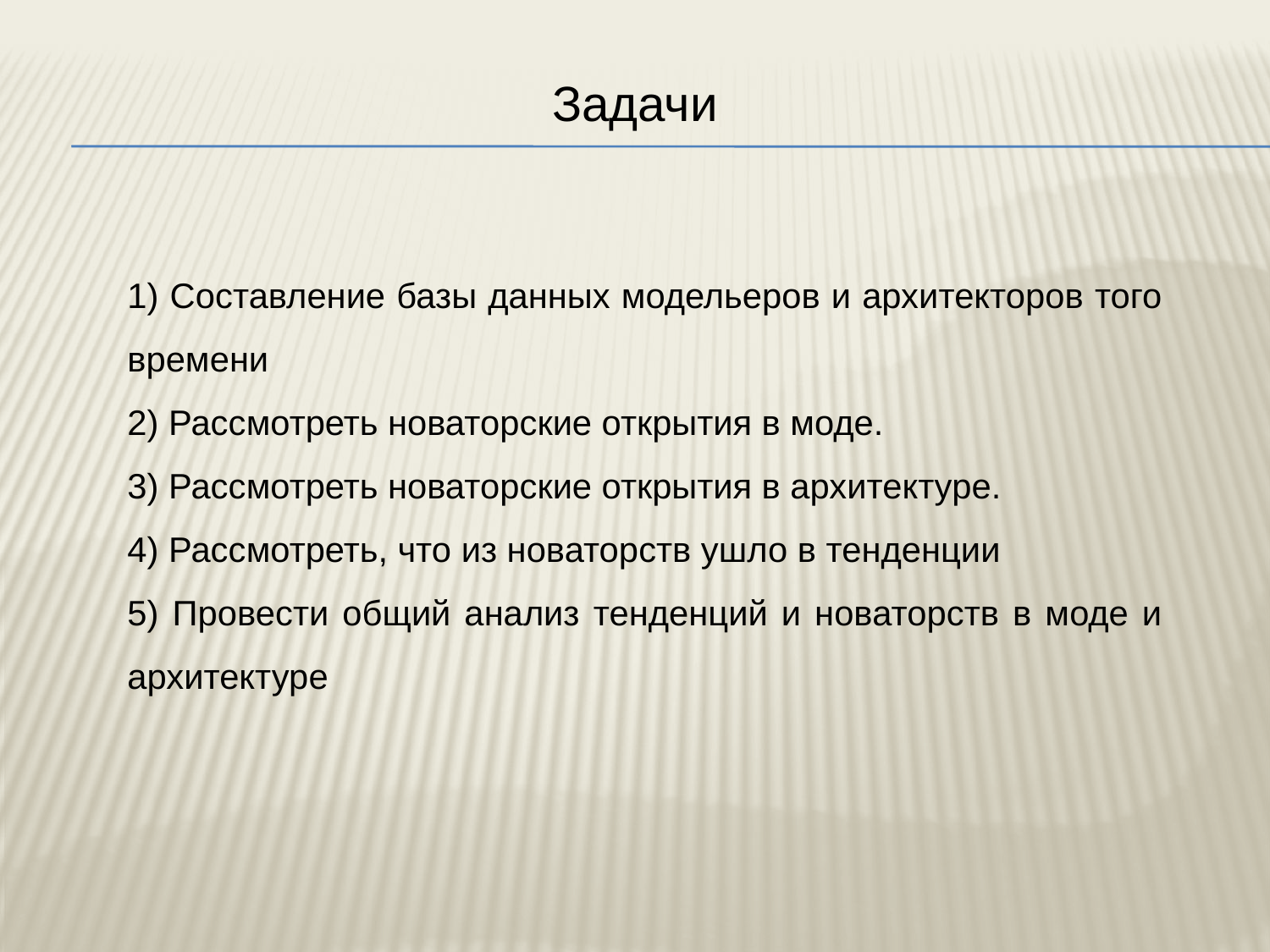

Задачи
1) Составление базы данных модельеров и архитекторов того времени
2) Рассмотреть новаторские открытия в моде.
3) Рассмотреть новаторские открытия в архитектуре.
4) Рассмотреть, что из новаторств ушло в тенденции
5) Провести общий анализ тенденций и новаторств в моде и архитектуре